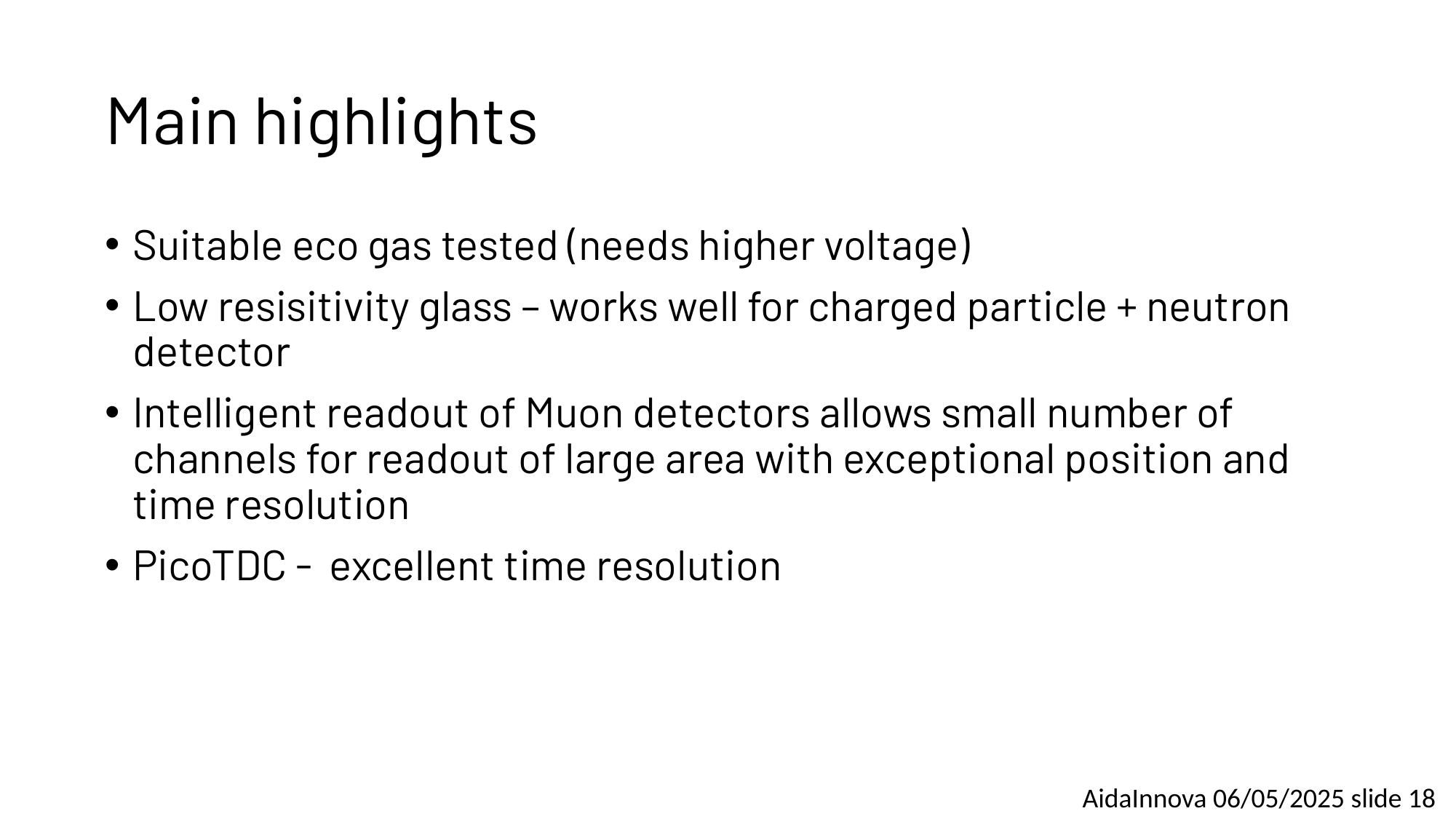

# Main highlights
Suitable eco gas tested (needs higher voltage)
Low resisitivity glass – works well for charged particle + neutron detector
Intelligent readout of Muon detectors allows small number of channels for readout of large area with exceptional position and time resolution
PicoTDC -  excellent time resolution
AidaInnova 06/05/2025 slide 18